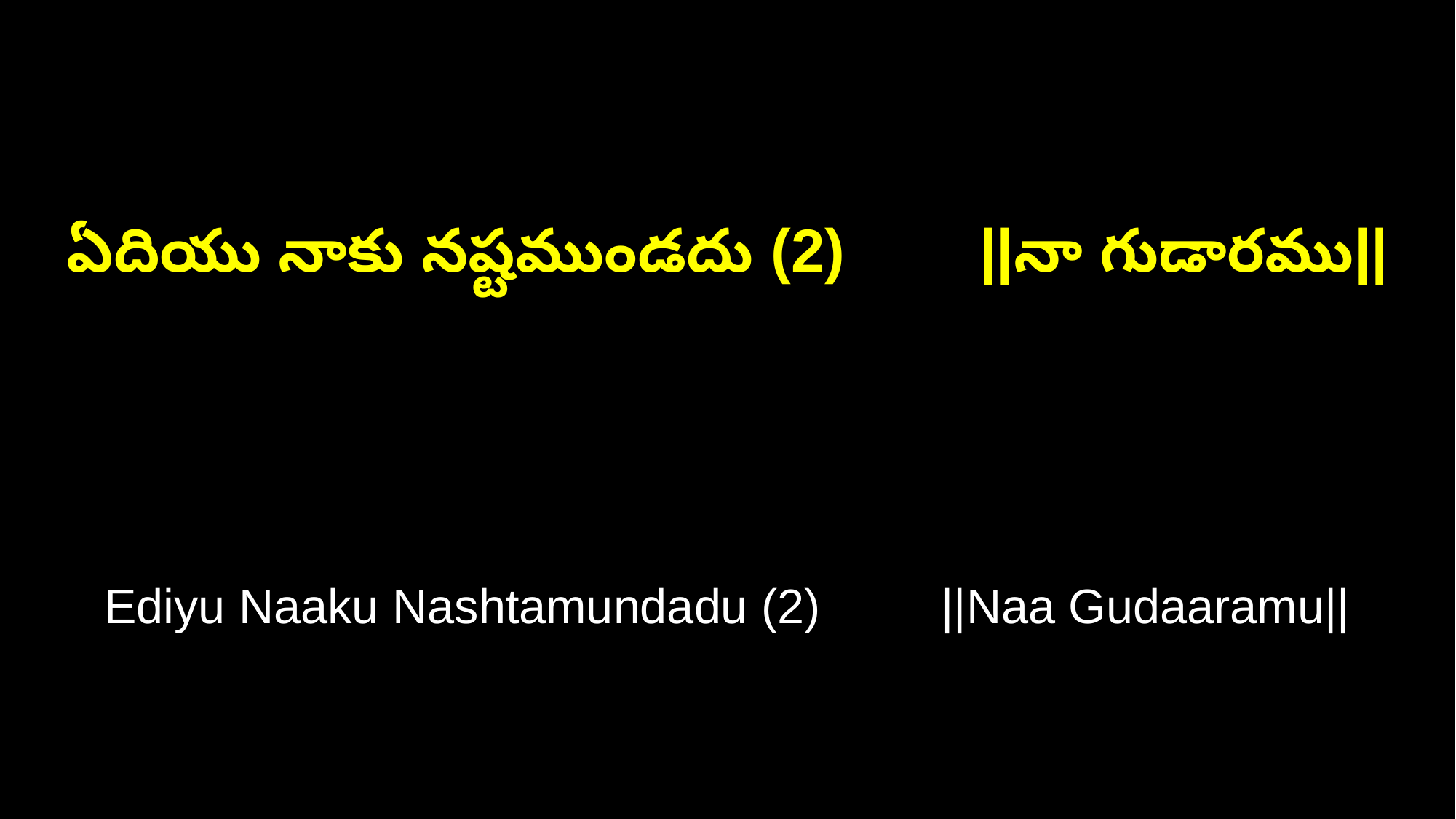

ఏదియు నాకు నష్టముండదు (2)        ||నా గుడారము||
Ediyu Naaku Nashtamundadu (2)         ||Naa Gudaaramu||